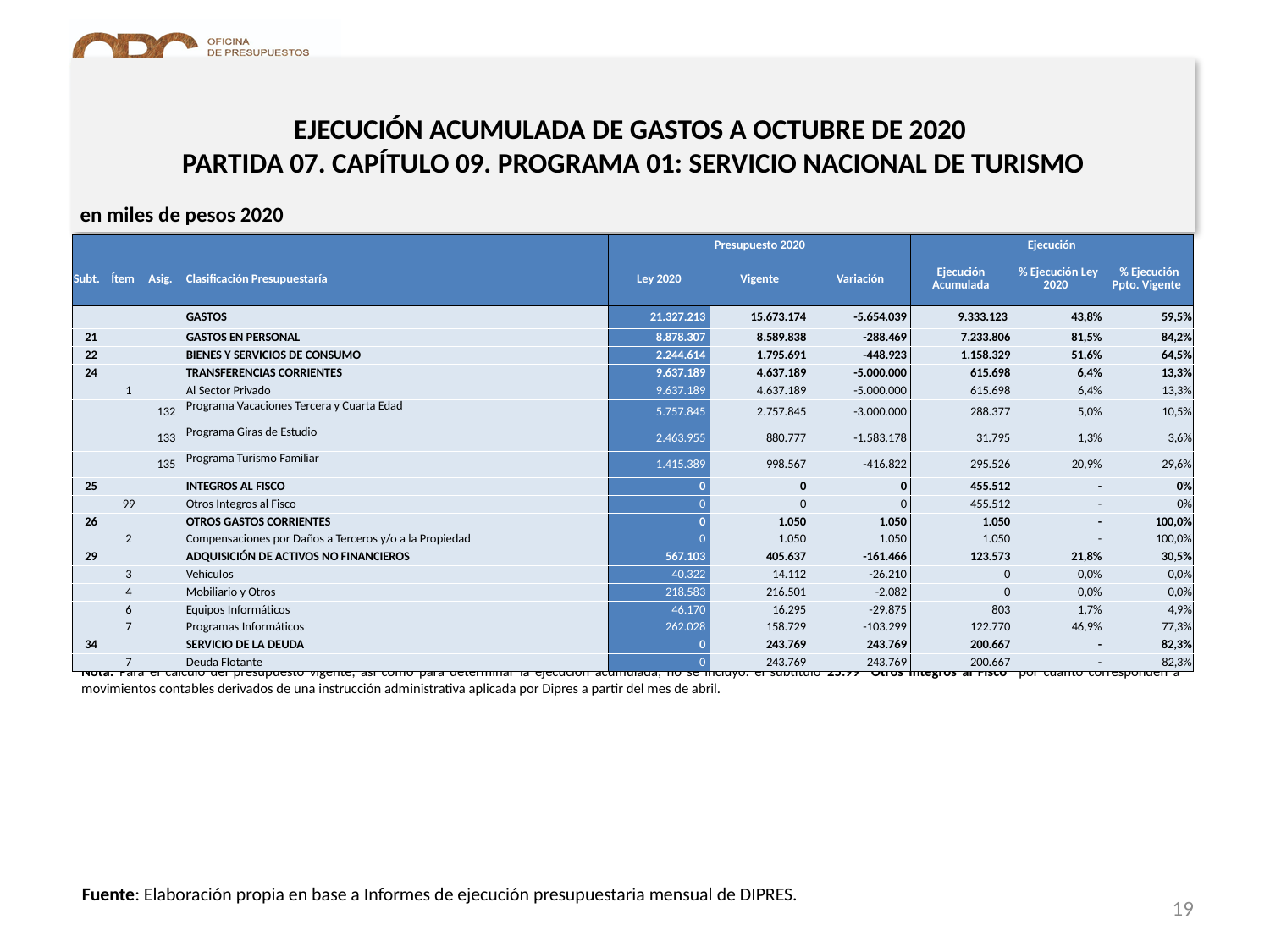

EJECUCIÓN ACUMULADA DE GASTOS A OCTUBRE DE 2020
PARTIDA 07. CAPÍTULO 09. PROGRAMA 01: SERVICIO NACIONAL DE TURISMO
en miles de pesos 2020
|  |  |  |  | Presupuesto 2020 |  |  | Ejecución |  |  |
| --- | --- | --- | --- | --- | --- | --- | --- | --- | --- |
| Subt. | Ítem | Asig. | Clasificación Presupuestaría | Ley 2020 | Vigente | Variación | Ejecución Acumulada | % Ejecución Ley 2020 | % Ejecución Ppto. Vigente |
|  |  |  | GASTOS | 21.327.213 | 15.673.174 | -5.654.039 | 9.333.123 | 43,8% | 59,5% |
| 21 |  |  | GASTOS EN PERSONAL | 8.878.307 | 8.589.838 | -288.469 | 7.233.806 | 81,5% | 84,2% |
| 22 |  |  | BIENES Y SERVICIOS DE CONSUMO | 2.244.614 | 1.795.691 | -448.923 | 1.158.329 | 51,6% | 64,5% |
| 24 |  |  | TRANSFERENCIAS CORRIENTES | 9.637.189 | 4.637.189 | -5.000.000 | 615.698 | 6,4% | 13,3% |
|  | 1 |  | Al Sector Privado | 9.637.189 | 4.637.189 | -5.000.000 | 615.698 | 6,4% | 13,3% |
|  |  | 132 | Programa Vacaciones Tercera y Cuarta Edad | 5.757.845 | 2.757.845 | -3.000.000 | 288.377 | 5,0% | 10,5% |
|  |  | 133 | Programa Giras de Estudio | 2.463.955 | 880.777 | -1.583.178 | 31.795 | 1,3% | 3,6% |
|  |  | 135 | Programa Turismo Familiar | 1.415.389 | 998.567 | -416.822 | 295.526 | 20,9% | 29,6% |
| 25 |  |  | INTEGROS AL FISCO | 0 | 0 | 0 | 455.512 | - | 0% |
|  | 99 |  | Otros Integros al Fisco | 0 | 0 | 0 | 455.512 | - | 0% |
| 26 |  |  | OTROS GASTOS CORRIENTES | 0 | 1.050 | 1.050 | 1.050 | - | 100,0% |
|  | 2 |  | Compensaciones por Daños a Terceros y/o a la Propiedad | 0 | 1.050 | 1.050 | 1.050 | - | 100,0% |
| 29 |  |  | ADQUISICIÓN DE ACTIVOS NO FINANCIEROS | 567.103 | 405.637 | -161.466 | 123.573 | 21,8% | 30,5% |
|  | 3 |  | Vehículos | 40.322 | 14.112 | -26.210 | 0 | 0,0% | 0,0% |
|  | 4 |  | Mobiliario y Otros | 218.583 | 216.501 | -2.082 | 0 | 0,0% | 0,0% |
|  | 6 |  | Equipos Informáticos | 46.170 | 16.295 | -29.875 | 803 | 1,7% | 4,9% |
|  | 7 |  | Programas Informáticos | 262.028 | 158.729 | -103.299 | 122.770 | 46,9% | 77,3% |
| 34 |  |  | SERVICIO DE LA DEUDA | 0 | 243.769 | 243.769 | 200.667 | - | 82,3% |
|  | 7 |  | Deuda Flotante | 0 | 243.769 | 243.769 | 200.667 | - | 82,3% |
Nota: Para el cálculo del presupuesto vigente, así como para determinar la ejecución acumulada, no se incluyó: el subtítulo 25.99 “Otros Íntegros al Fisco” por cuanto corresponden a movimientos contables derivados de una instrucción administrativa aplicada por Dipres a partir del mes de abril.
Fuente: Elaboración propia en base a Informes de ejecución presupuestaria mensual de DIPRES.
19